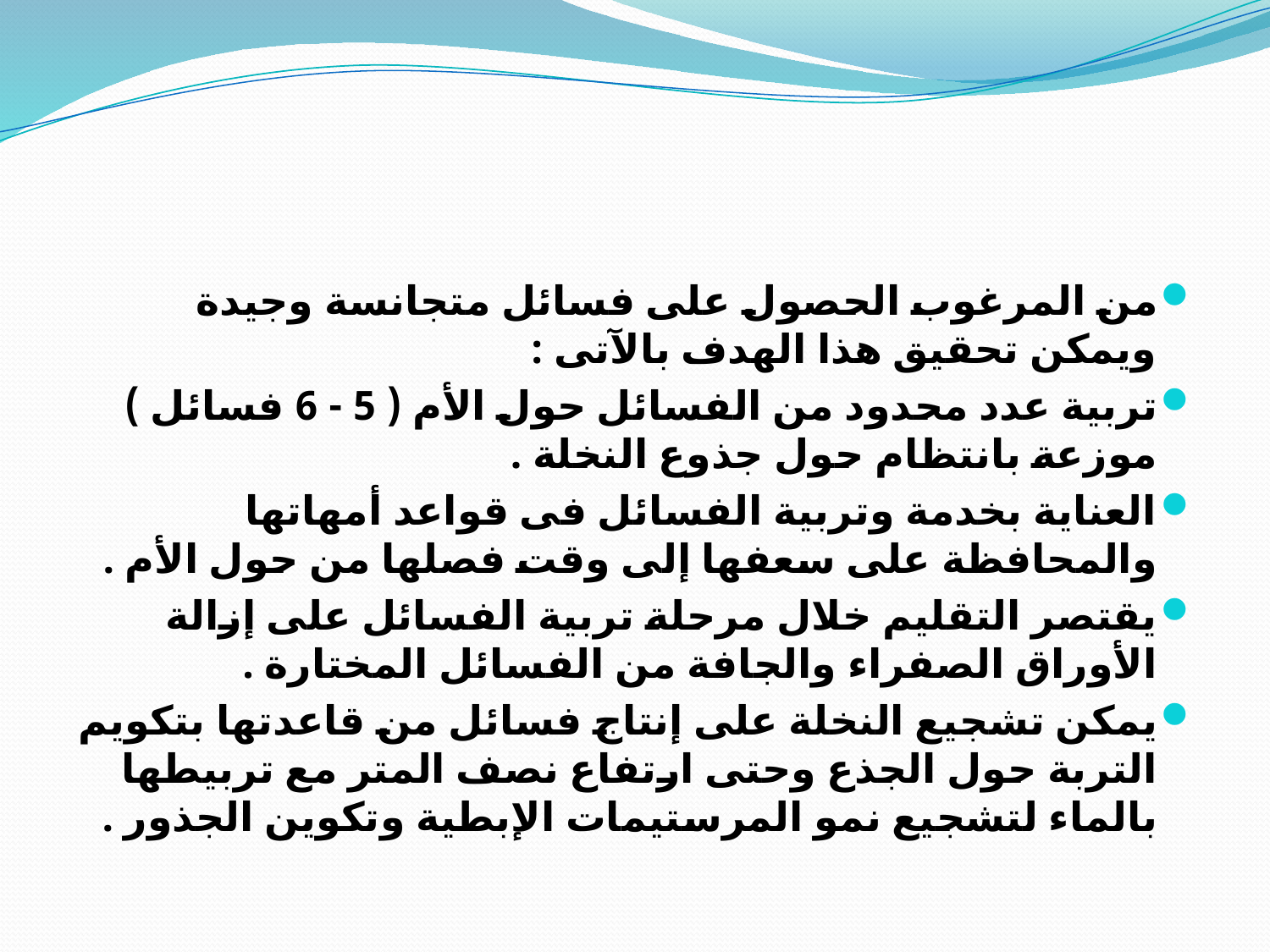

من المرغوب الحصول على فسائل متجانسة وجيدة ويمكن تحقيق هذا الهدف بالآتى :
تربية عدد محدود من الفسائل حول الأم ( 5 - 6 فسائل ) موزعة بانتظام حول جذوع النخلة .
العناية بخدمة وتربية الفسائل فى قواعد أمهاتها والمحافظة على سعفها إلى وقت فصلها من حول الأم .
يقتصر التقليم خلال مرحلة تربية الفسائل على إزالة الأوراق الصفراء والجافة من الفسائل المختارة .
يمكن تشجيع النخلة على إنتاج فسائل من قاعدتها بتكويم التربة حول الجذع وحتى ارتفاع نصف المتر مع تربيطها بالماء لتشجيع نمو المرستيمات الإبطية وتكوين الجذور .